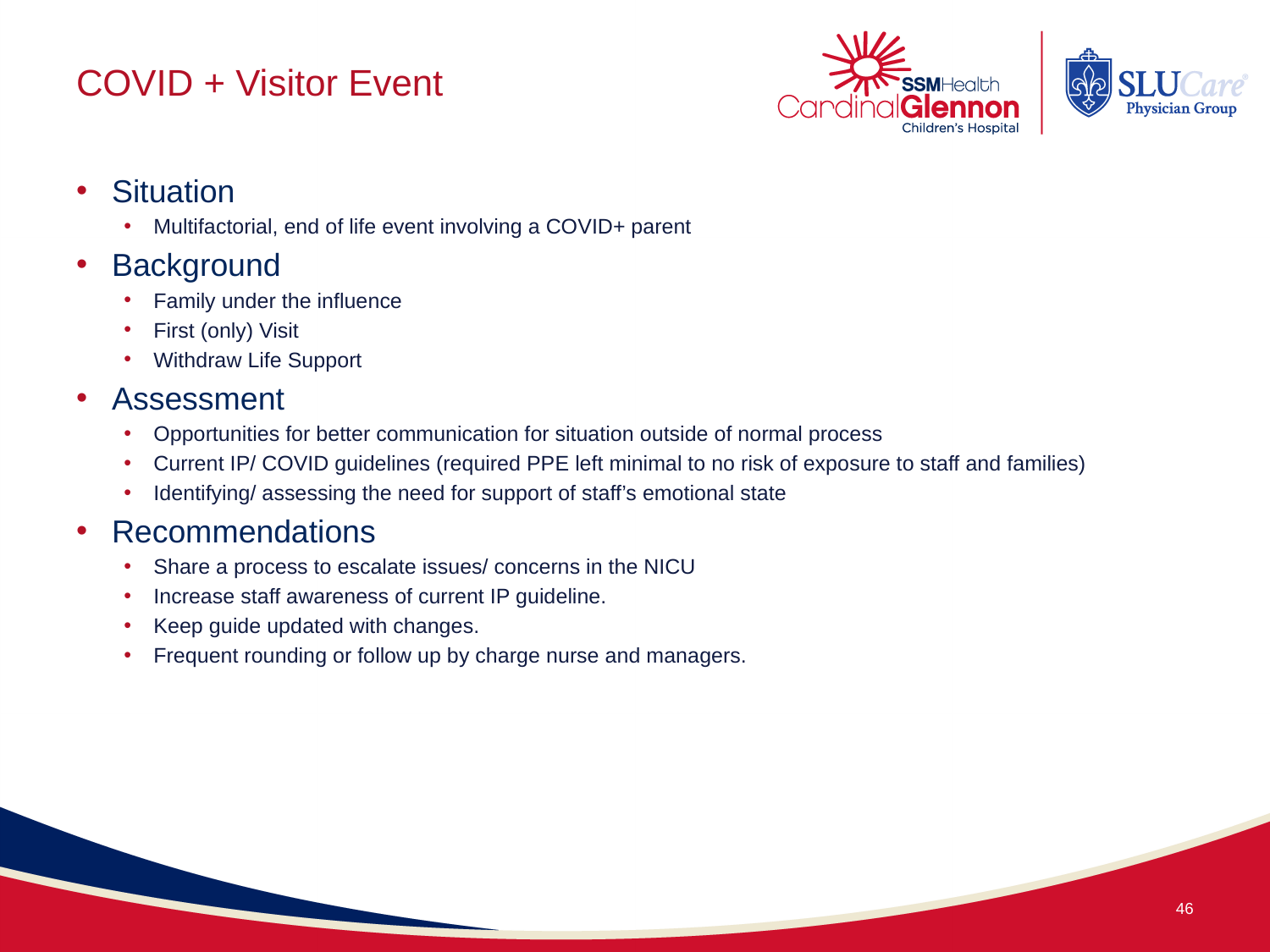

# COVID + Visitor Event
Situation
Multifactorial, end of life event involving a COVID+ parent
Background
Family under the influence
First (only) Visit
Withdraw Life Support
Assessment
Opportunities for better communication for situation outside of normal process
Current IP/ COVID guidelines (required PPE left minimal to no risk of exposure to staff and families)
Identifying/ assessing the need for support of staff’s emotional state
Recommendations
Share a process to escalate issues/ concerns in the NICU
Increase staff awareness of current IP guideline.
Keep guide updated with changes.
Frequent rounding or follow up by charge nurse and managers.

46